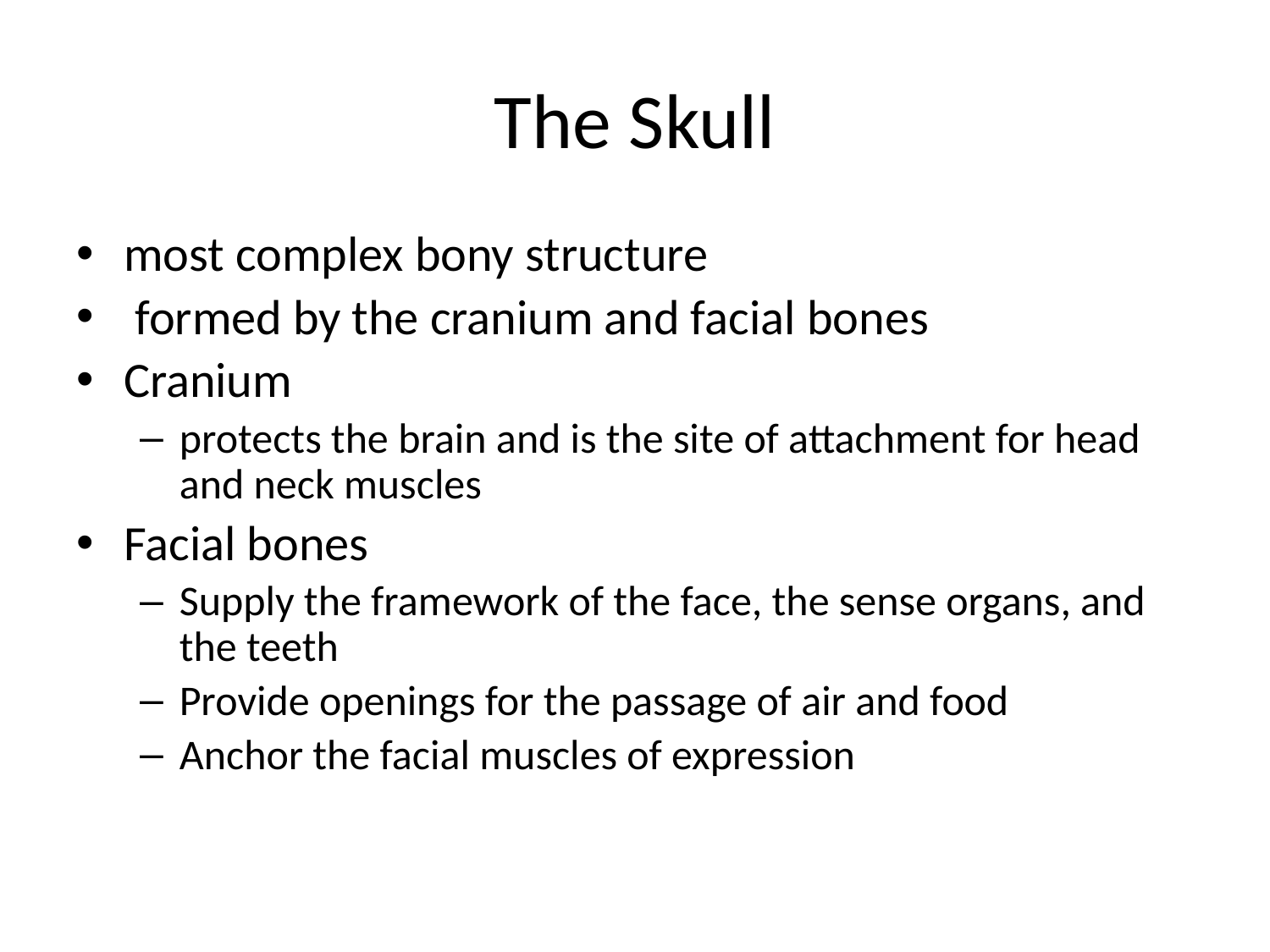

# The Skull
most complex bony structure
 formed by the cranium and facial bones
Cranium
protects the brain and is the site of attachment for head and neck muscles
Facial bones
Supply the framework of the face, the sense organs, and the teeth
Provide openings for the passage of air and food
Anchor the facial muscles of expression